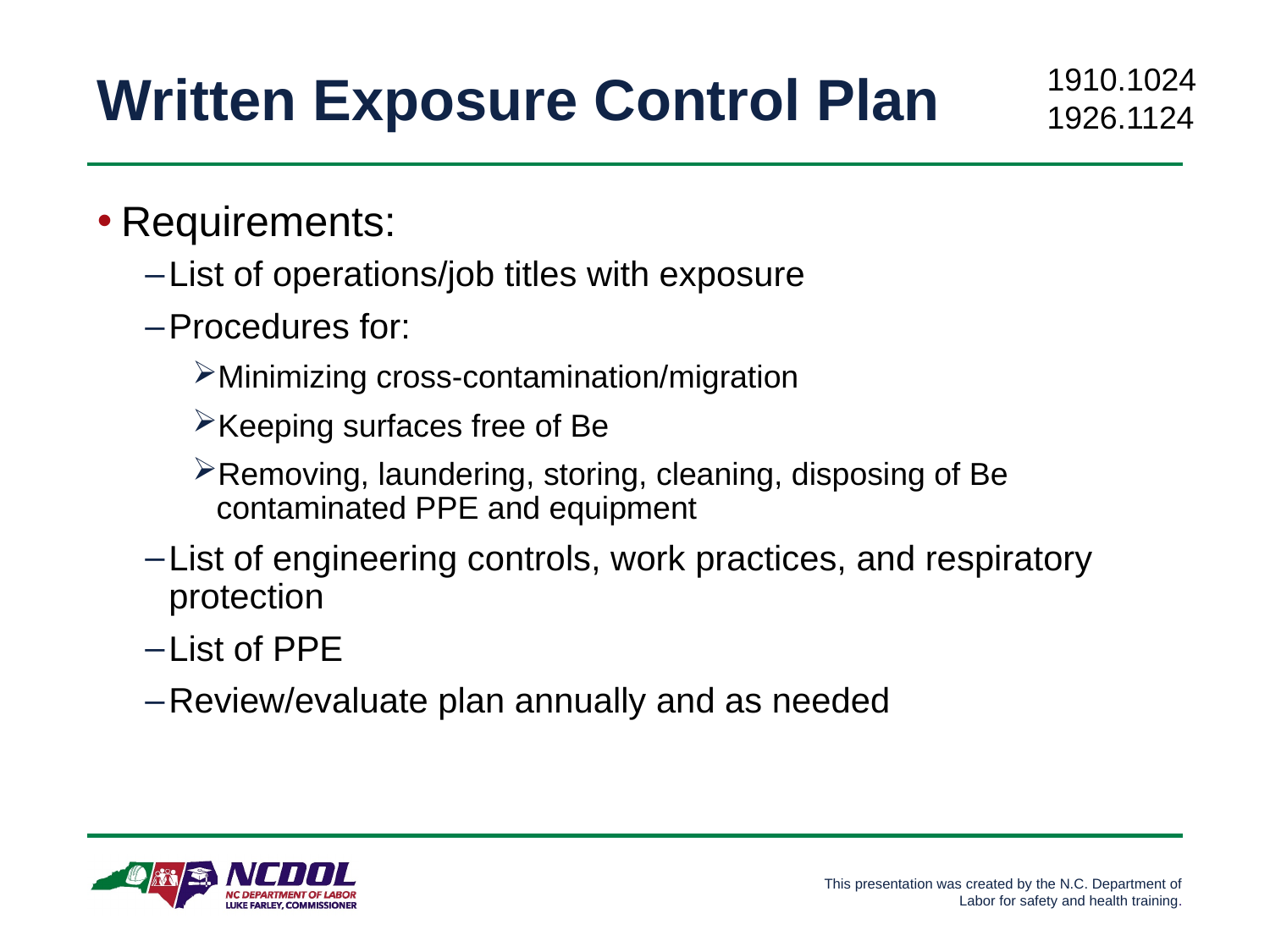

1910.1024
1926.1124
# Written Exposure Control Plan
Requirements:
List of operations/job titles with exposure
Procedures for:
Minimizing cross-contamination/migration
Keeping surfaces free of Be
Removing, laundering, storing, cleaning, disposing of Be contaminated PPE and equipment
List of engineering controls, work practices, and respiratory protection
List of PPE
Review/evaluate plan annually and as needed